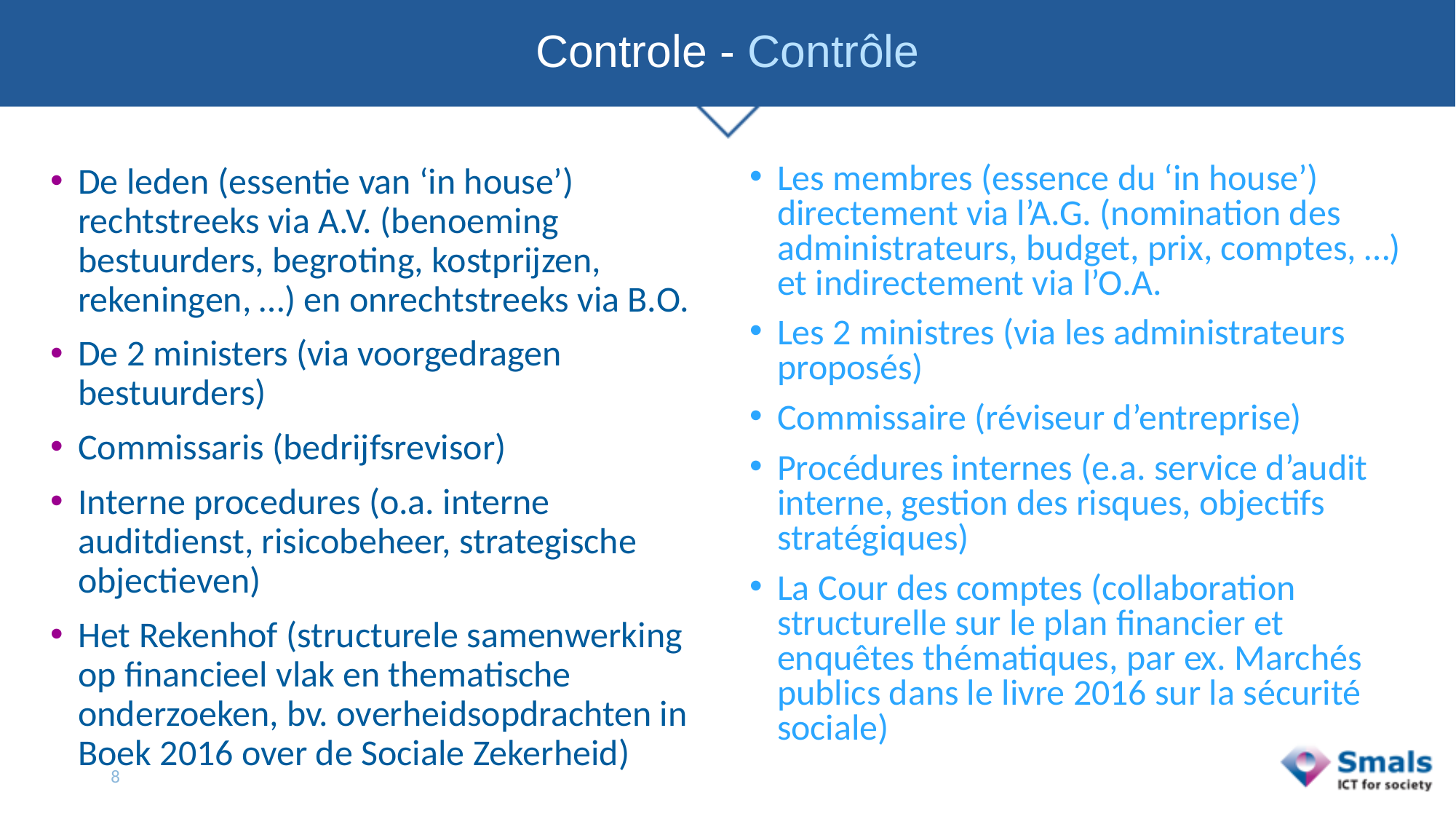

# Controle - Contrôle
De leden (essentie van ‘in house’) rechtstreeks via A.V. (benoeming bestuurders, begroting, kostprijzen, rekeningen, …) en onrechtstreeks via B.O.
De 2 ministers (via voorgedragen bestuurders)
Commissaris (bedrijfsrevisor)
Interne procedures (o.a. interne auditdienst, risicobeheer, strategische objectieven)
Het Rekenhof (structurele samenwerking op financieel vlak en thematische onderzoeken, bv. overheidsopdrachten in Boek 2016 over de Sociale Zekerheid)
Les membres (essence du ‘in house’) directement via l’A.G. (nomination des administrateurs, budget, prix, comptes, …) et indirectement via l’O.A.
Les 2 ministres (via les administrateurs proposés)
Commissaire (réviseur d’entreprise)
Procédures internes (e.a. service d’audit interne, gestion des risques, objectifs stratégiques)
La Cour des comptes (collaboration structurelle sur le plan financier et enquêtes thématiques, par ex. Marchés publics dans le livre 2016 sur la sécurité sociale)